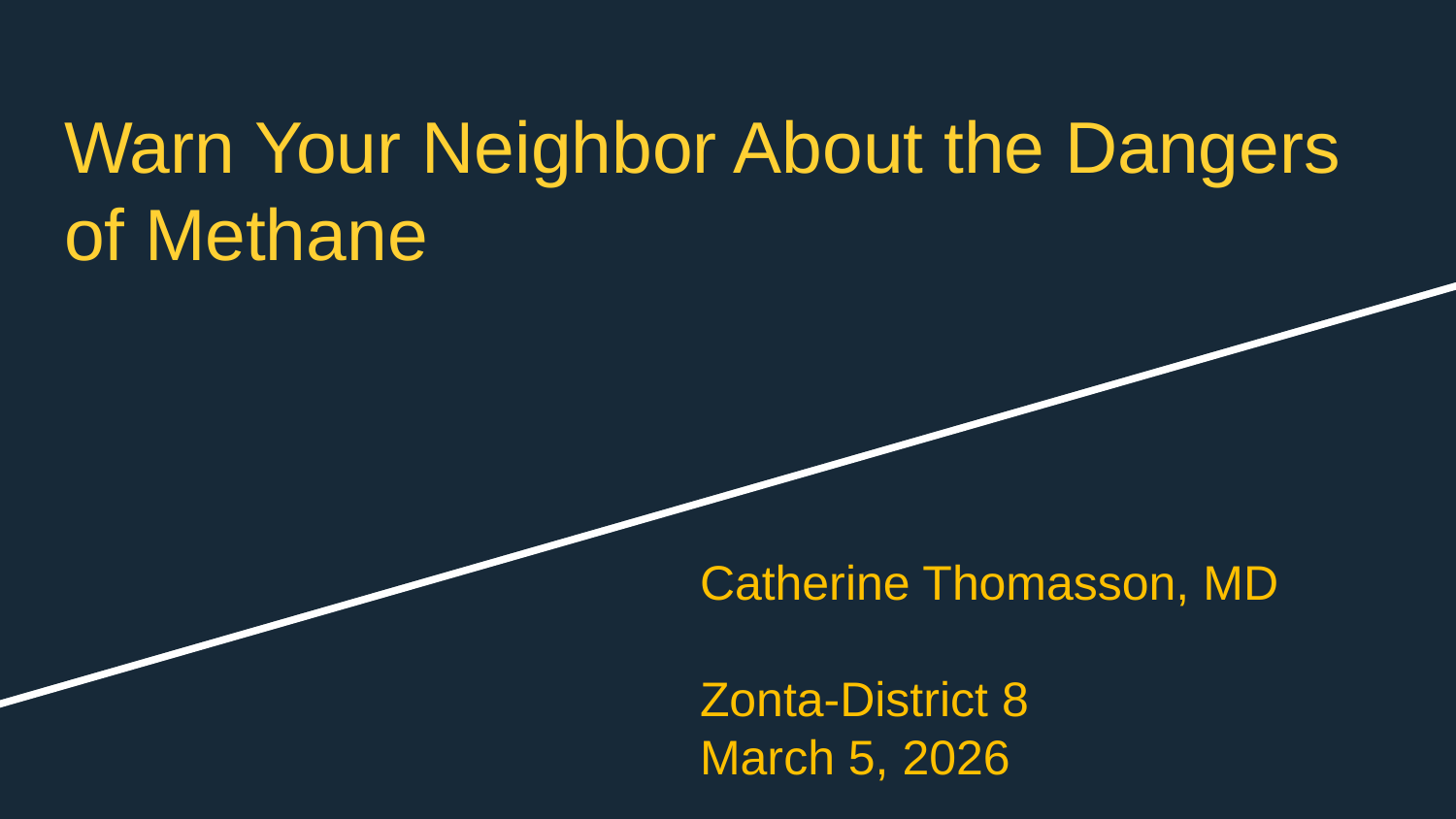

# Warn Your Neighbor About the Dangers of Methane
Catherine Thomasson, MD

Zonta-District 8
March 5, 2026